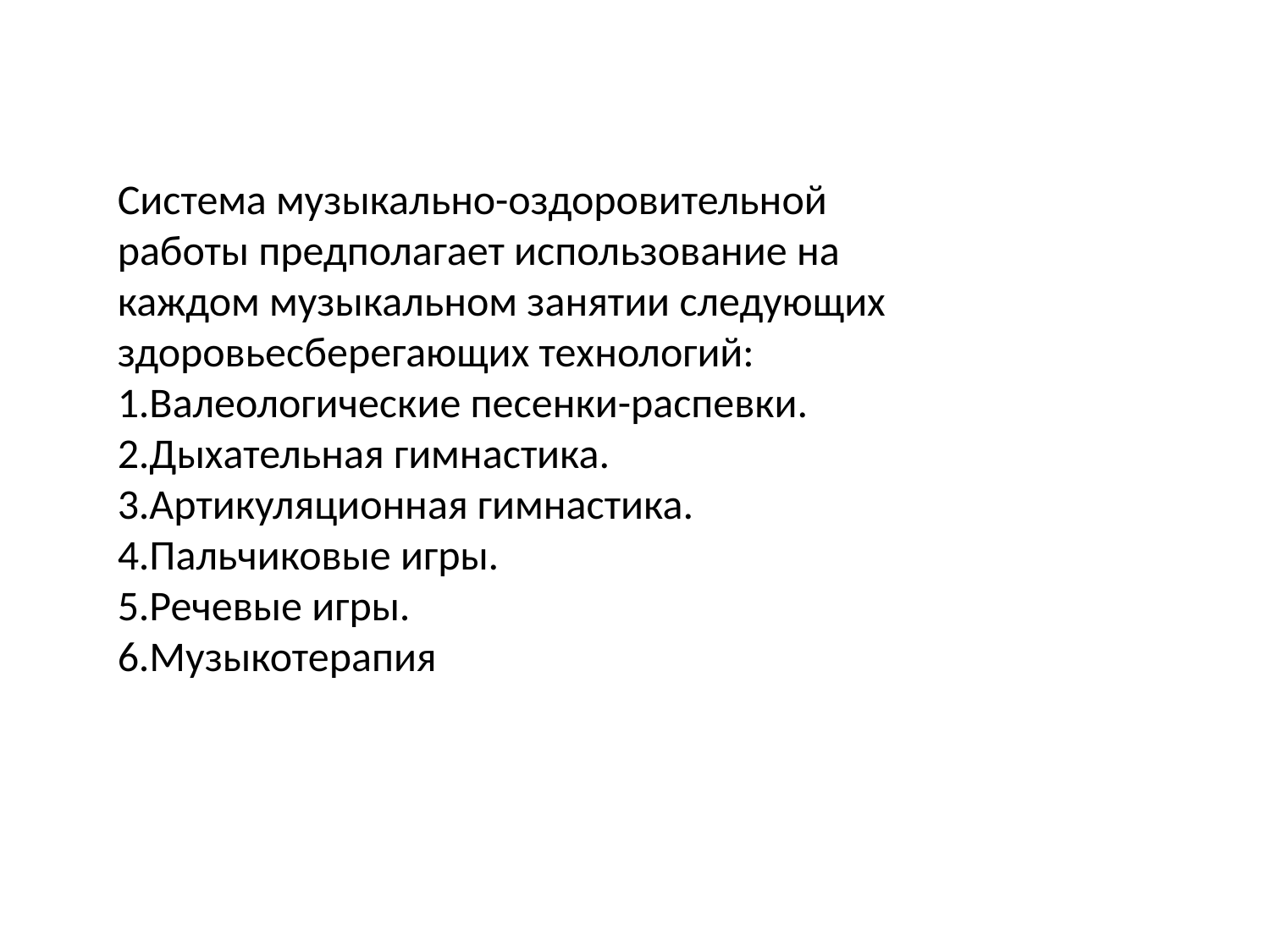

Система музыкально-оздоровительной работы предполагает использование на каждом музыкальном занятии следующих здоровьесберегающих технологий: 1.Валеологические песенки-распевки. 2.Дыхательная гимнастика. 3.Артикуляционная гимнастика. 4.Пальчиковые игры.
5.Речевые игры.
6.Музыкотерапия